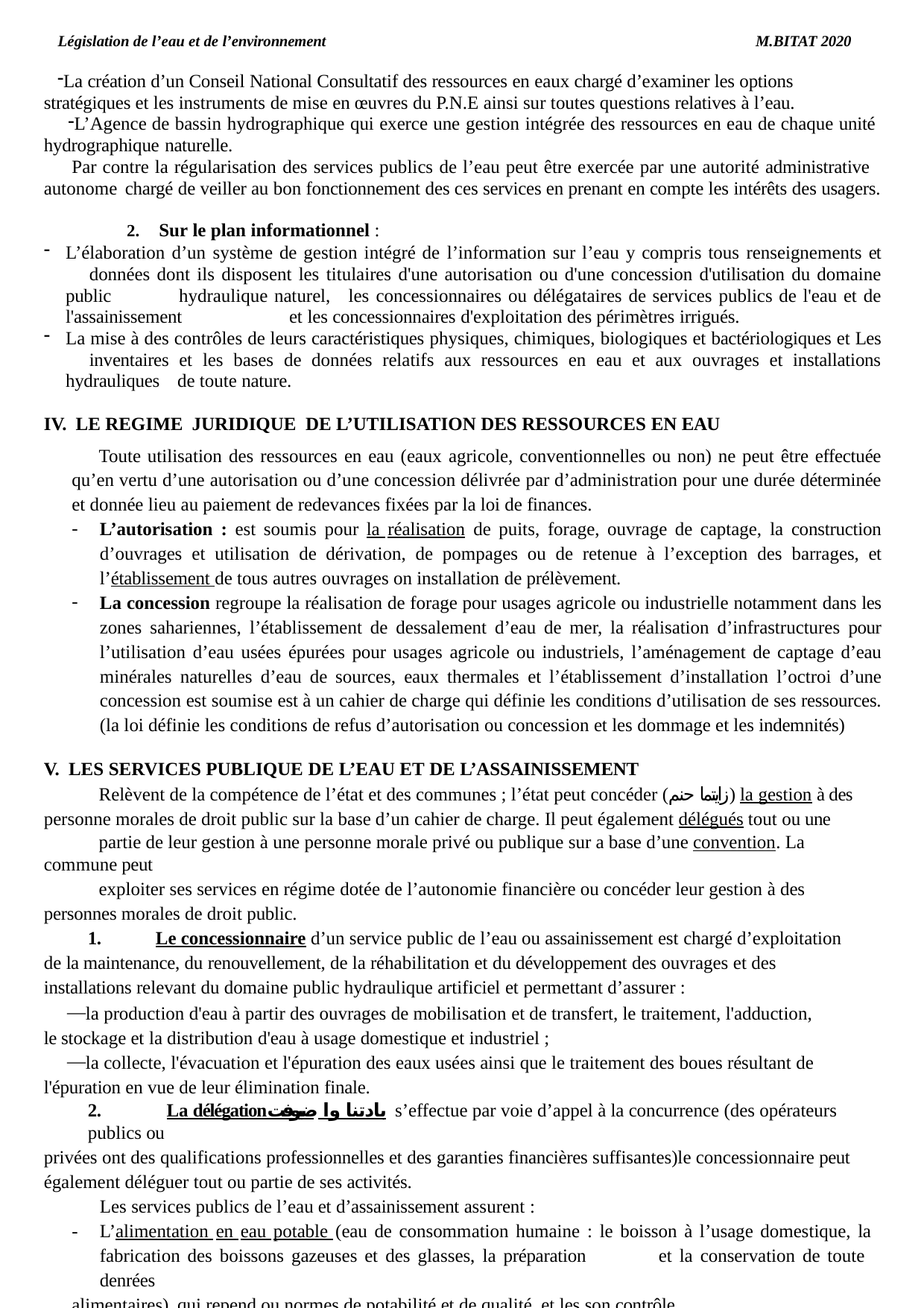

Législation de l’eau et de l’environnement	M.BITAT 2020

La création d’un Conseil National Consultatif des ressources en eaux chargé d’examiner les options stratégiques et les instruments de mise en œuvres du P.N.E ainsi sur toutes questions relatives à l’eau.
L’Agence de bassin hydrographique qui exerce une gestion intégrée des ressources en eau de chaque unité hydrographique naturelle.
Par contre la régularisation des services publics de l’eau peut être exercée par une autorité administrative autonome chargé de veiller au bon fonctionnement des ces services en prenant en compte les intérêts des usagers.
2.  Sur le plan informationnel :
L’élaboration d’un système de gestion intégré de l’information sur l’eau y compris tous renseignements et 	données dont ils disposent les titulaires d'une autorisation ou d'une concession d'utilisation du domaine public 	hydraulique naturel,  les concessionnaires ou délégataires de services publics de l'eau et de l'assainissement 	et les concessionnaires d'exploitation des périmètres irrigués.
La mise à des contrôles de leurs caractéristiques physiques, chimiques, biologiques et bactériologiques et Les 	inventaires et les bases de données relatifs aux ressources en eau et aux ouvrages et installations hydrauliques 	de toute nature.
IV. LE REGIME JURIDIQUE DE L’UTILISATION DES RESSOURCES EN EAU
Toute utilisation des ressources en eau (eaux agricole, conventionnelles ou non) ne peut être effectuée qu’en vertu d’une autorisation ou d’une concession délivrée par d’administration pour une durée déterminée et donnée lieu au paiement de redevances fixées par la loi de finances.
L’autorisation : est soumis pour la réalisation de puits, forage, ouvrage de captage, la construction d’ouvrages et utilisation de dérivation, de pompages ou de retenue à l’exception des barrages, et l’établissement de tous autres ouvrages on installation de prélèvement.
La concession regroupe la réalisation de forage pour usages agricole ou industrielle notamment dans les zones sahariennes, l’établissement de dessalement d’eau de mer, la réalisation d’infrastructures pour l’utilisation d’eau usées épurées pour usages agricole ou industriels, l’aménagement de captage d’eau minérales naturelles d’eau de sources, eaux thermales et l’établissement d’installation l’octroi d’une concession est soumise est à un cahier de charge qui définie les conditions d’utilisation de ses ressources. (la loi définie les conditions de refus d’autorisation ou concession et les dommage et les indemnités)
V. LES SERVICES PUBLIQUE DE L’EAU ET DE L’ASSAINISSEMENT
Relèvent de la compétence de l’état et des communes ; l’état peut concéder (زايتما حنم) la gestion à des personne morales de droit public sur la base d’un cahier de charge. Il peut également délégués tout ou une
partie de leur gestion à une personne morale privé ou publique sur a base d’une convention. La commune peut
exploiter ses services en régime dotée de l’autonomie financière ou concéder leur gestion à des personnes morales de droit public.
1.	Le concessionnaire d’un service public de l’eau ou assainissement est chargé d’exploitation de la maintenance, du renouvellement, de la réhabilitation et du développement des ouvrages et des installations relevant du domaine public hydraulique artificiel et permettant d’assurer :
la production d'eau à partir des ouvrages de mobilisation et de transfert, le traitement, l'adduction, le stockage et la distribution d'eau à usage domestique et industriel ;
la collecte, l'évacuation et l'épuration des eaux usées ainsi que le traitement des boues résultant de l'épuration en vue de leur élimination finale.
2.	La délégationبادتنا وا ضيوفت s’effectue par voie d’appel à la concurrence (des opérateurs publics ou
privées ont des qualifications professionnelles et des garanties financières suffisantes)le concessionnaire peut également déléguer tout ou partie de ses activités.
Les services publics de l’eau et d’assainissement assurent :
-	L’alimentation en eau potable (eau de consommation humaine : le boisson à l’usage domestique, la fabrication des boissons gazeuses et des glasses, la préparation	et la conservation de toute denrées
alimentaires) qui repend ou normes de potabilité et de qualité, et les son contrôle.